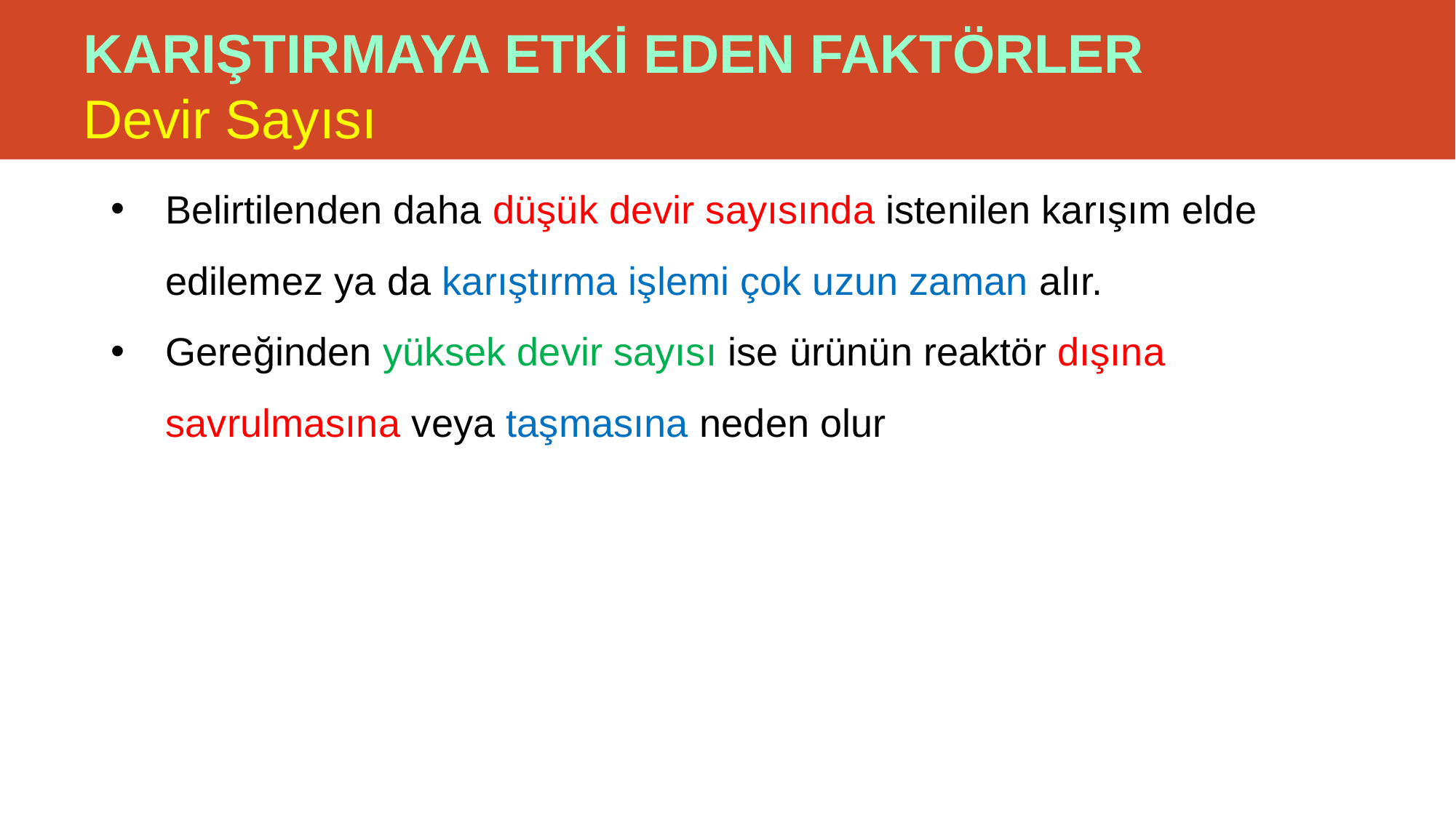

# KARIŞTIRMAYA ETKİ EDEN FAKTÖRLER Devir Sayısı
Belirtilenden daha düşük devir sayısında istenilen karışım elde edilemez ya da karıştırma işlemi çok uzun zaman alır.
Gereğinden yüksek devir sayısı ise ürünün reaktör dışına savrulmasına veya taşmasına neden olur